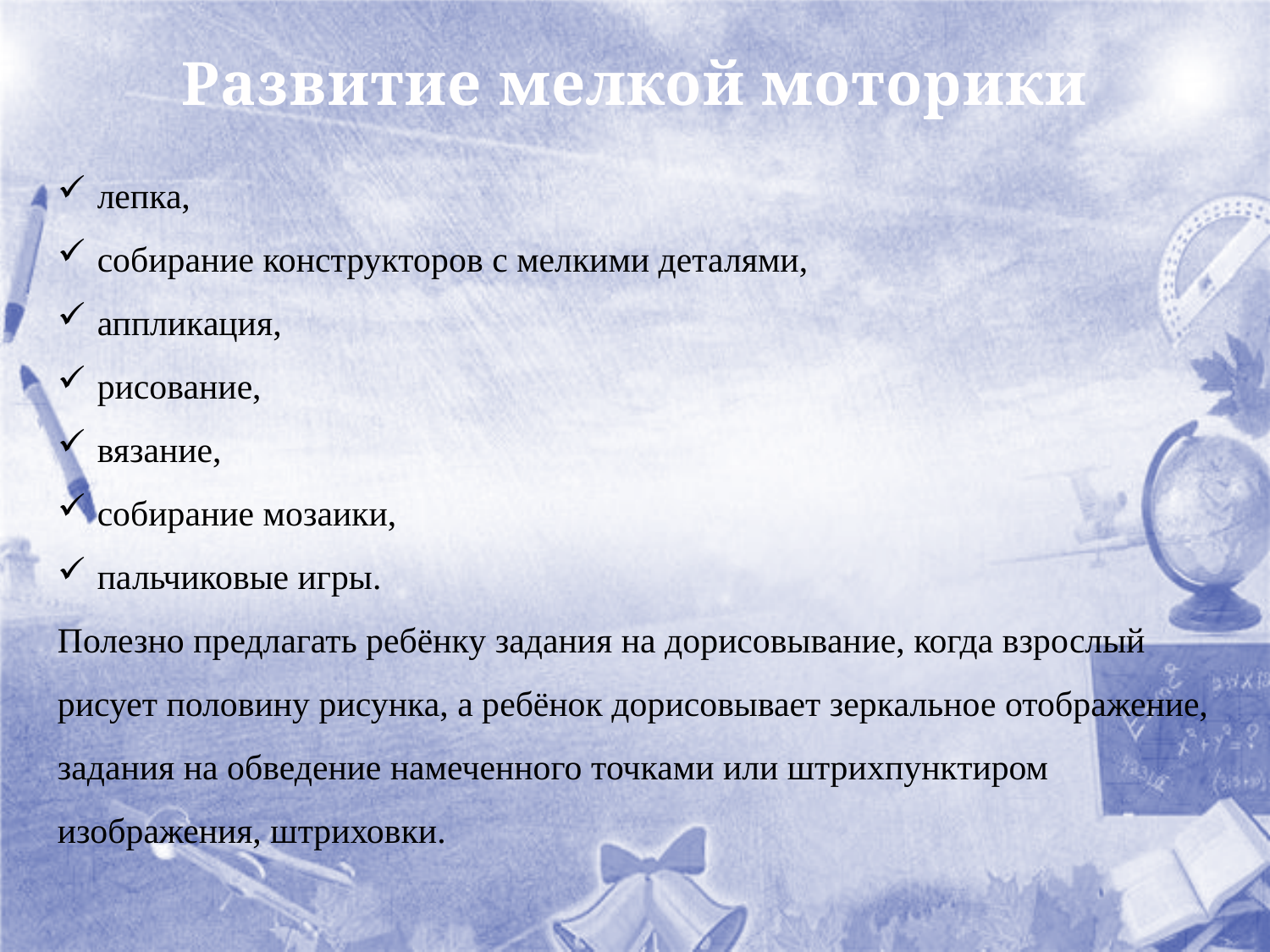

# Развитие мелкой моторики
лепка,
собирание конструкторов с мелкими деталями,
аппликация,
рисование,
вязание,
собирание мозаики,
пальчиковые игры.
Полезно предлагать ребёнку задания на дорисовывание, когда взрослый рисует половину рисунка, а ребёнок дорисовывает зеркальное отображение,
задания на обведение намеченного точками или штрихпунктиром изображения, штриховки.